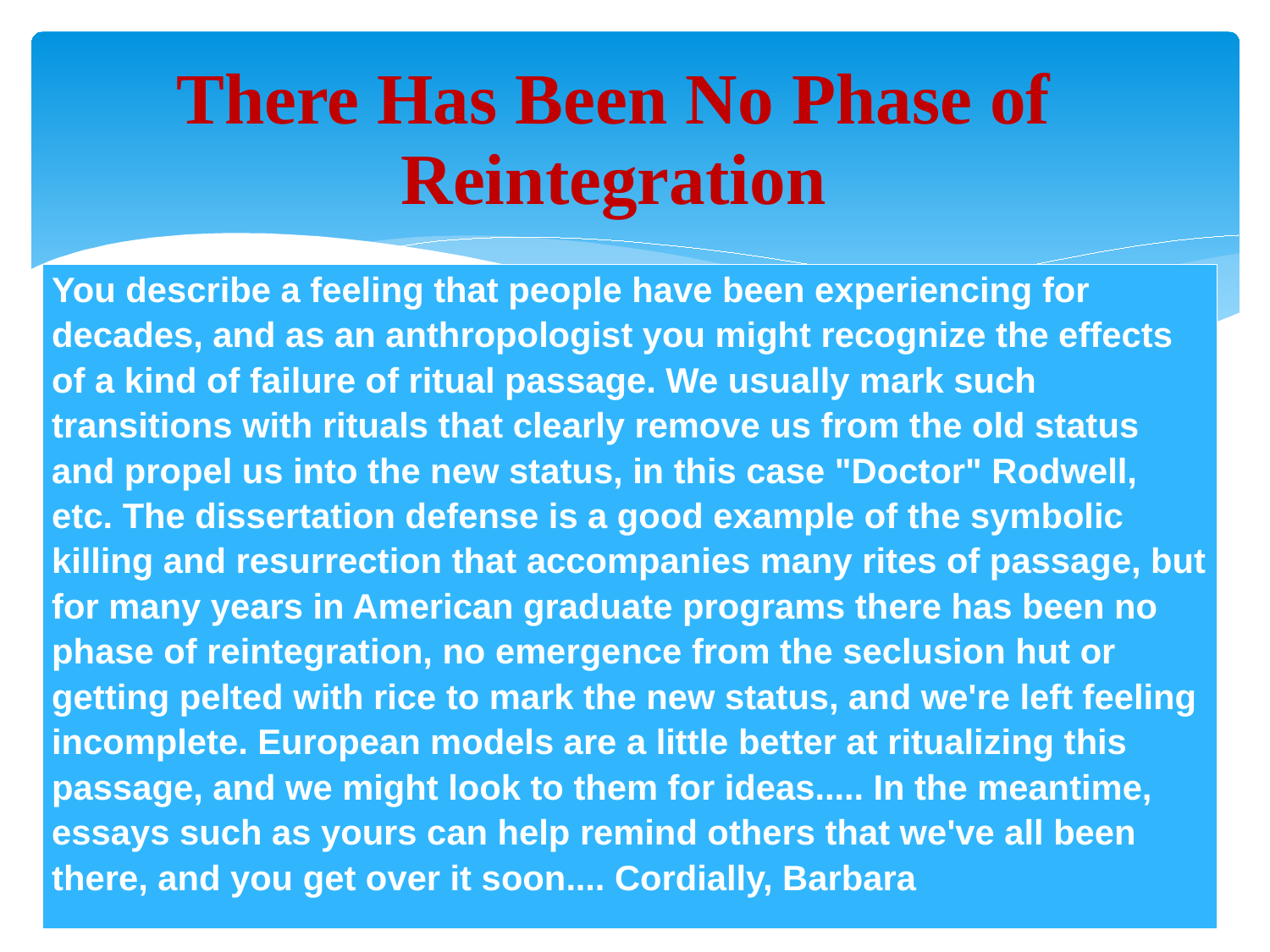

# There Has Been No Phase of Reintegration
| You describe a feeling that people have been experiencing for decades, and as an anthropologist you might recognize the effects of a kind of failure of ritual passage. We usually mark such transitions with rituals that clearly remove us from the old status and propel us into the new status, in this case "Doctor" Rodwell, etc. The dissertation defense is a good example of the symbolic killing and resurrection that accompanies many rites of passage, but for many years in American graduate programs there has been no phase of reintegration, no emergence from the seclusion hut or getting pelted with rice to mark the new status, and we're left feeling incomplete. European models are a little better at ritualizing this passage, and we might look to them for ideas..... In the meantime, essays such as yours can help remind others that we've all been there, and you get over it soon.... Cordially, Barbara |
| --- |